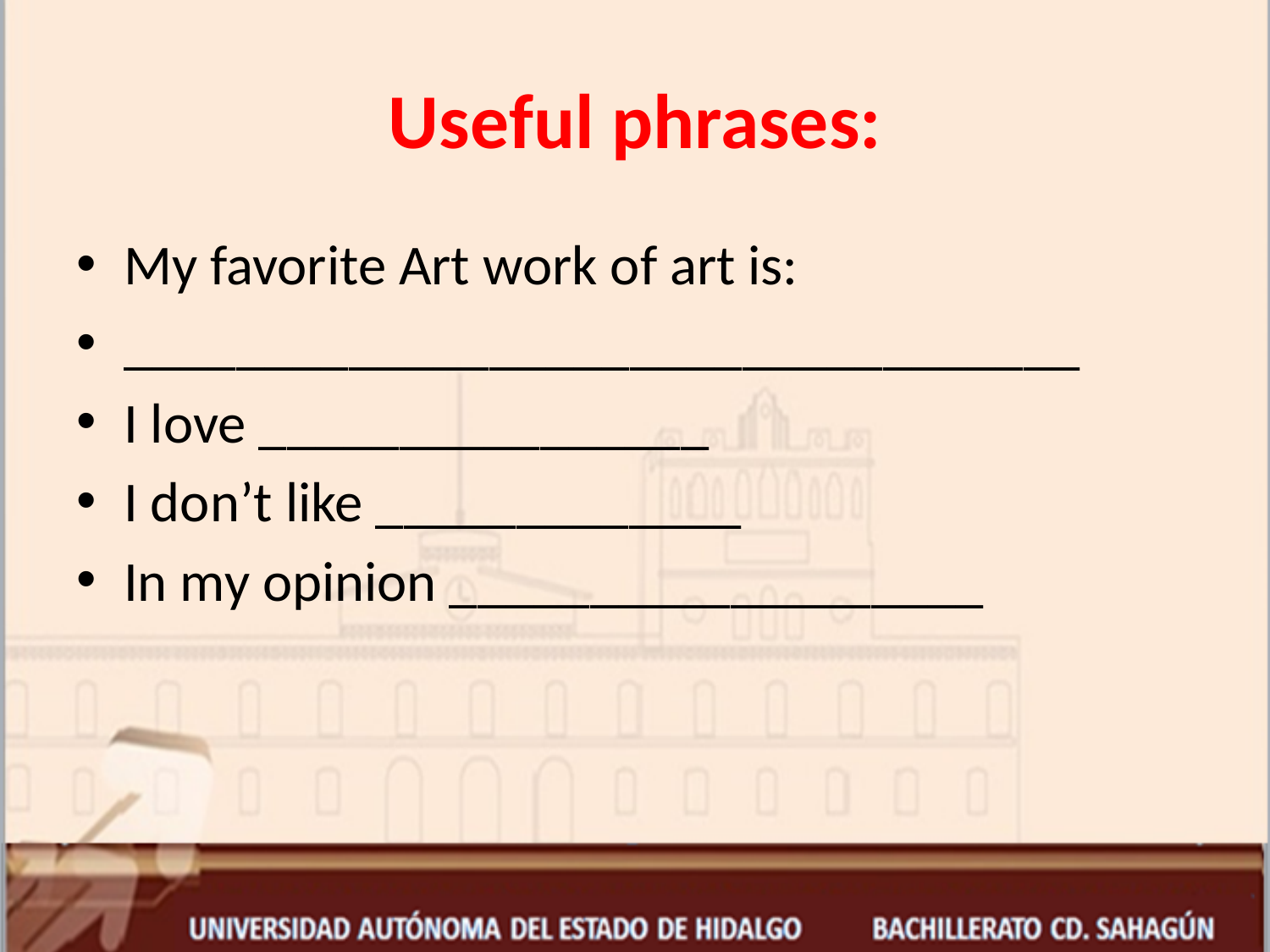

# Useful phrases:
My favorite Art work of art is:
__________________________________
I love ________________
I don’t like _____________
In my opinion ___________________